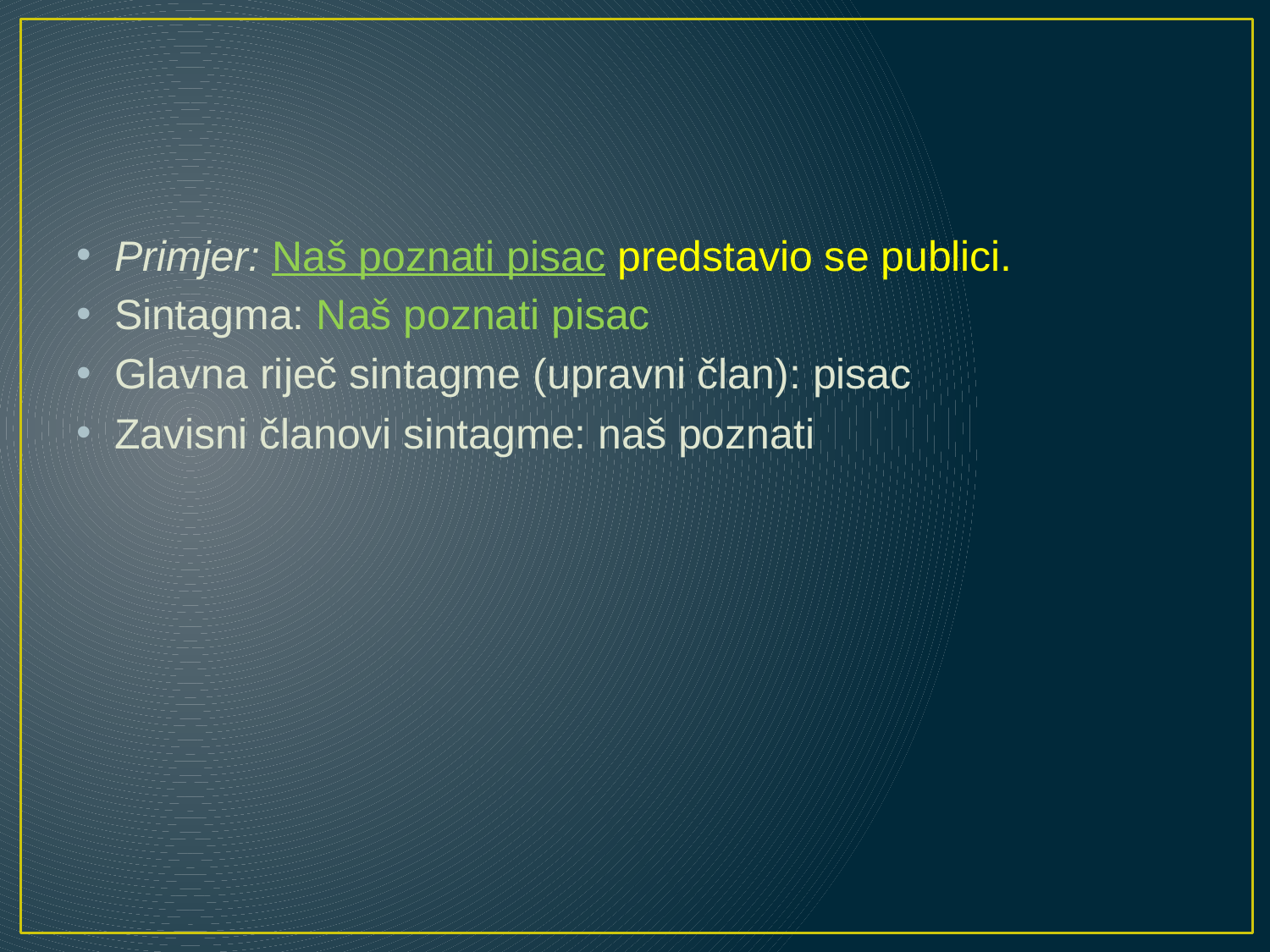

#
Primjer: Naš poznati pisac predstavio se publici.
Sintagma: Naš poznati pisac
Glavna riječ sintagme (upravni član): pisac
Zavisni članovi sintagme: naš poznati